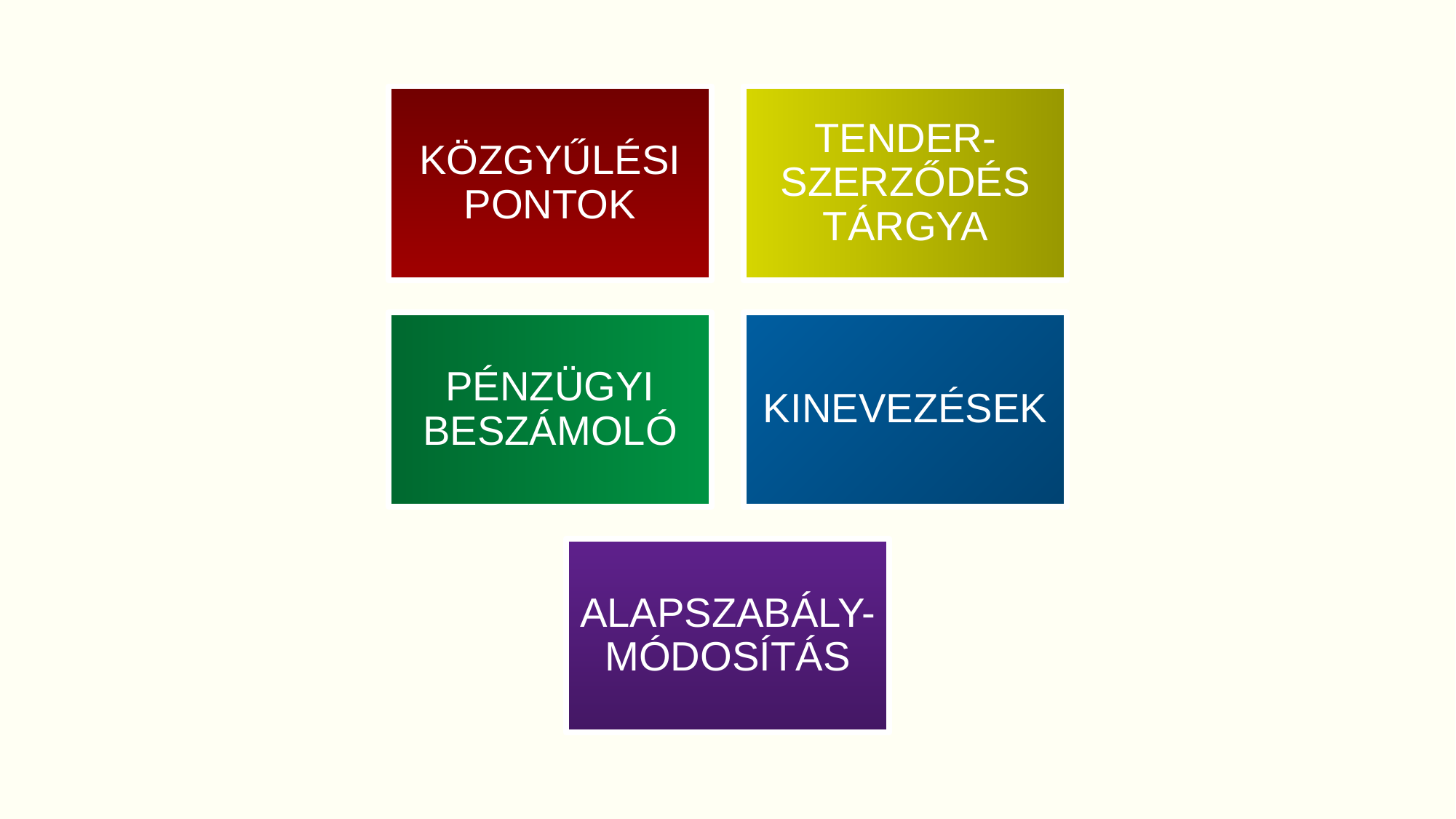

KÖZGYŰLÉSI PONTOK
TENDER-SZERZŐDÉS TÁRGYA
PÉNZÜGYI BESZÁMOLÓ
KINEVEZÉSEK
ALAPSZABÁLY-MÓDOSÍTÁS